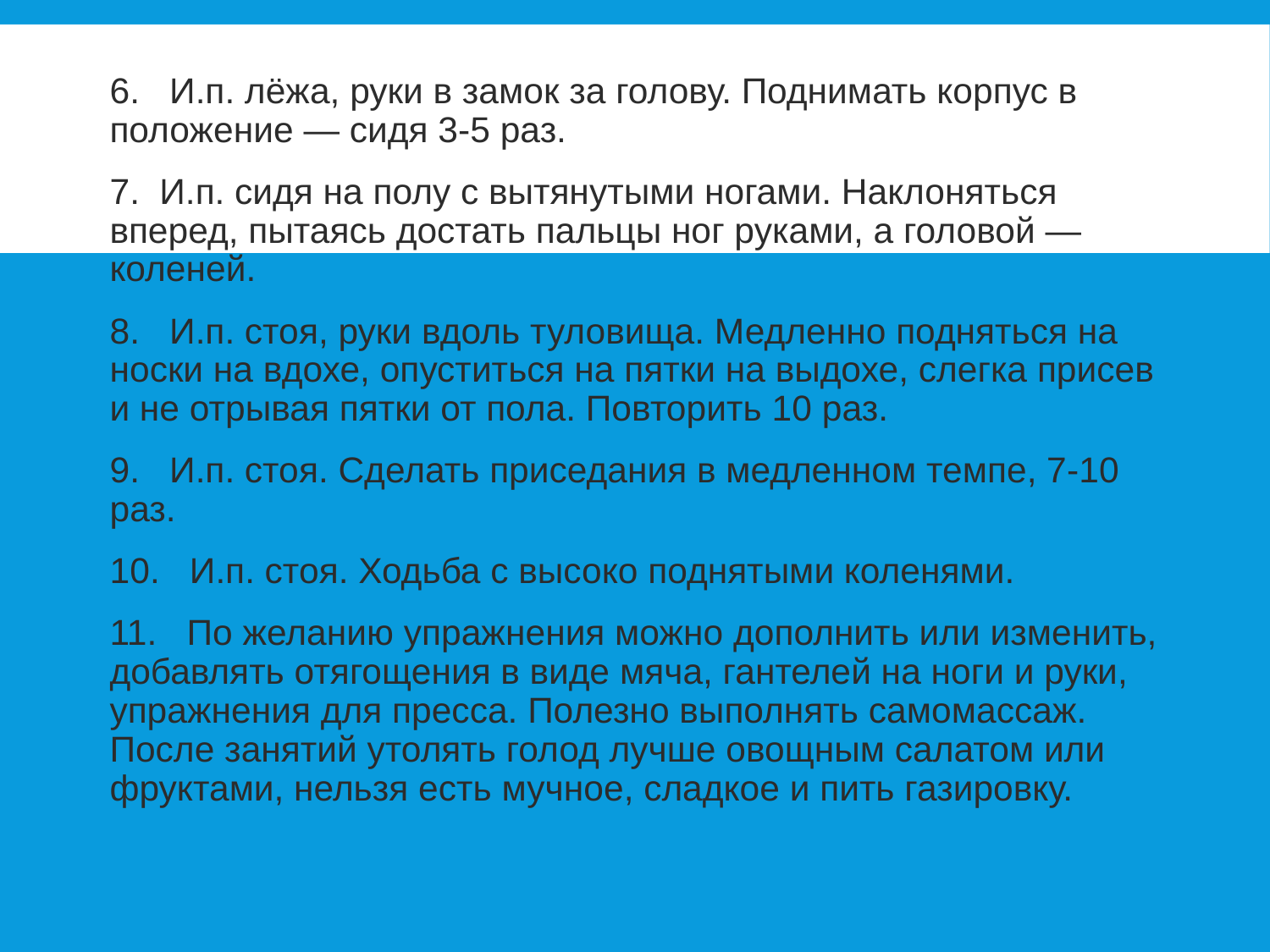

6.   И.п. лёжа, руки в замок за голову. Поднимать корпус в положение — сидя 3-5 раз.
7.  И.п. сидя на полу с вытянутыми ногами. Наклоняться вперед, пытаясь достать пальцы ног руками, а головой — коленей.
8.   И.п. стоя, руки вдоль туловища. Медленно подняться на носки на вдохе, опуститься на пятки на выдохе, слегка присев и не отрывая пятки от пола. Повторить 10 раз.
9.   И.п. стоя. Сделать приседания в медленном темпе, 7-10 раз.
10.   И.п. стоя. Ходьба с высоко поднятыми коленями.
11.   По желанию упражнения можно дополнить или изменить, добавлять отягощения в виде мяча, гантелей на ноги и руки, упражнения для пресса. Полезно выполнять самомассаж. После занятий утолять голод лучше овощным салатом или фруктами, нельзя есть мучное, сладкое и пить газировку.